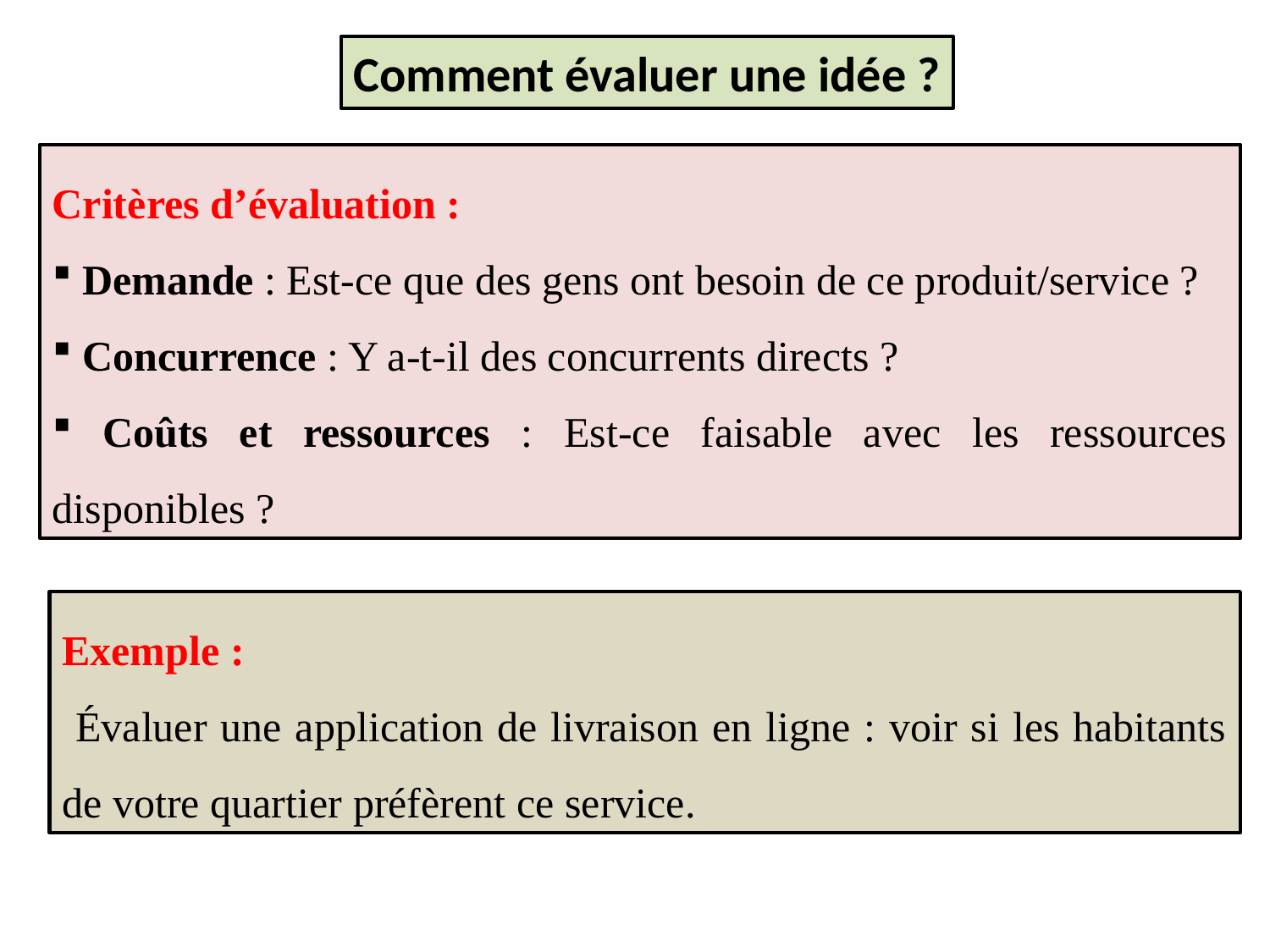

Comment évaluer une idée ?
Critères d’évaluation :
 Demande : Est-ce que des gens ont besoin de ce produit/service ?
 Concurrence : Y a-t-il des concurrents directs ?
 Coûts et ressources : Est-ce faisable avec les ressources disponibles ?
Exemple :
 Évaluer une application de livraison en ligne : voir si les habitants de votre quartier préfèrent ce service.